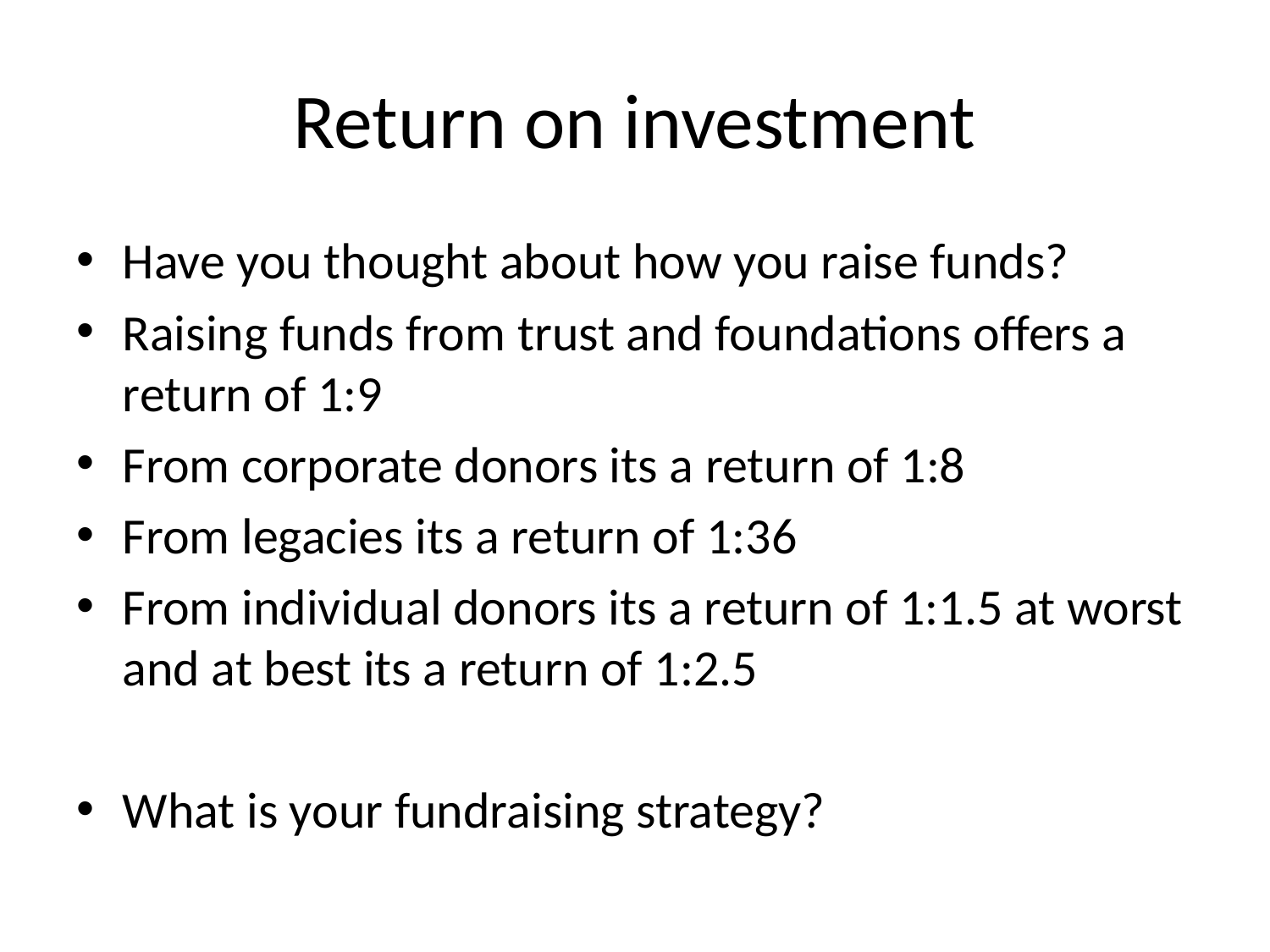

# Return on investment
Have you thought about how you raise funds?
Raising funds from trust and foundations offers a return of 1:9
From corporate donors its a return of 1:8
From legacies its a return of 1:36
From individual donors its a return of 1:1.5 at worst and at best its a return of 1:2.5

What is your fundraising strategy?